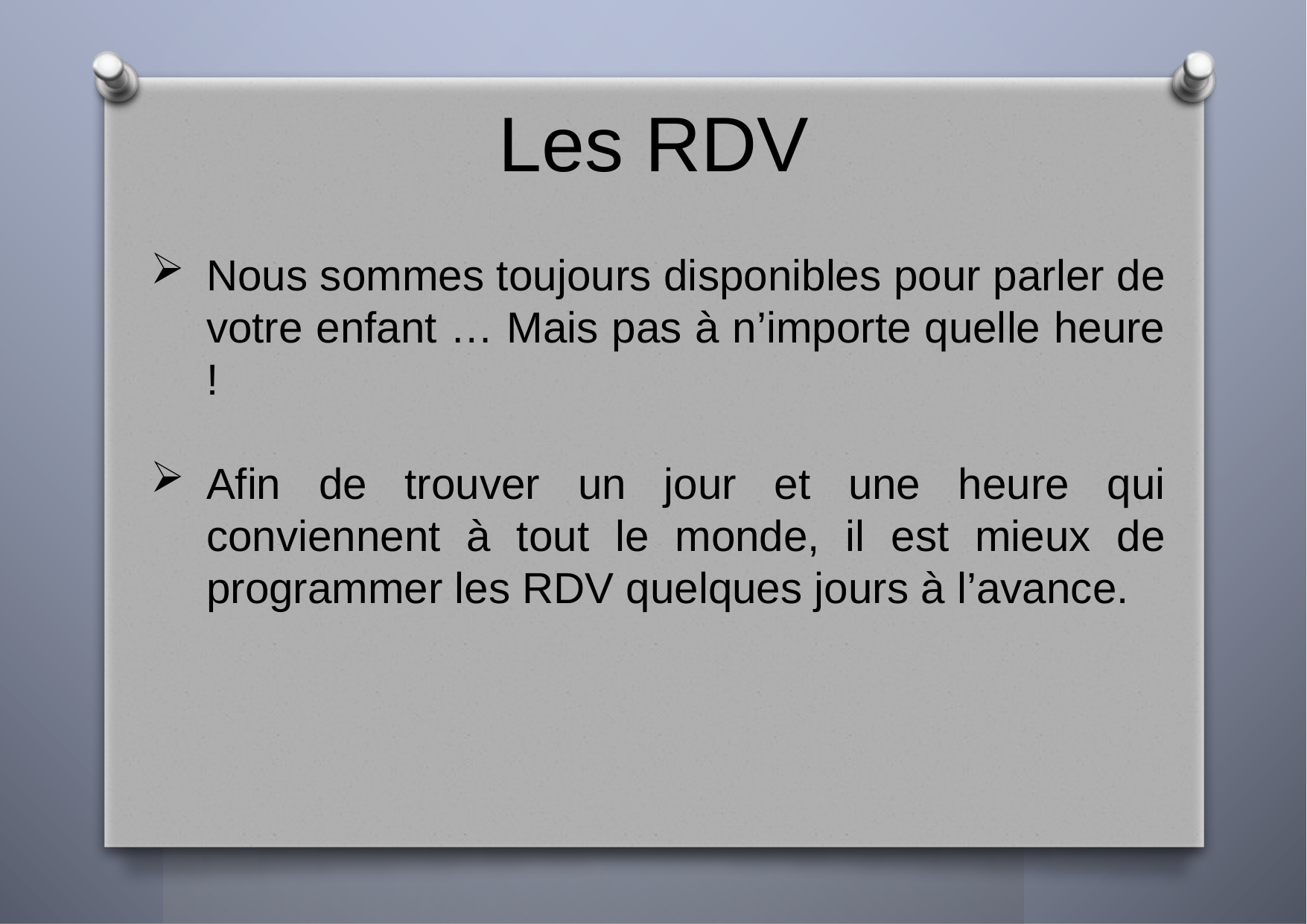

Les RDV
Nous sommes toujours disponibles pour parler de votre enfant … Mais pas à n’importe quelle heure !

Afin de trouver un jour et une heure qui conviennent à tout le monde, il est mieux de programmer les RDV quelques jours à l’avance.